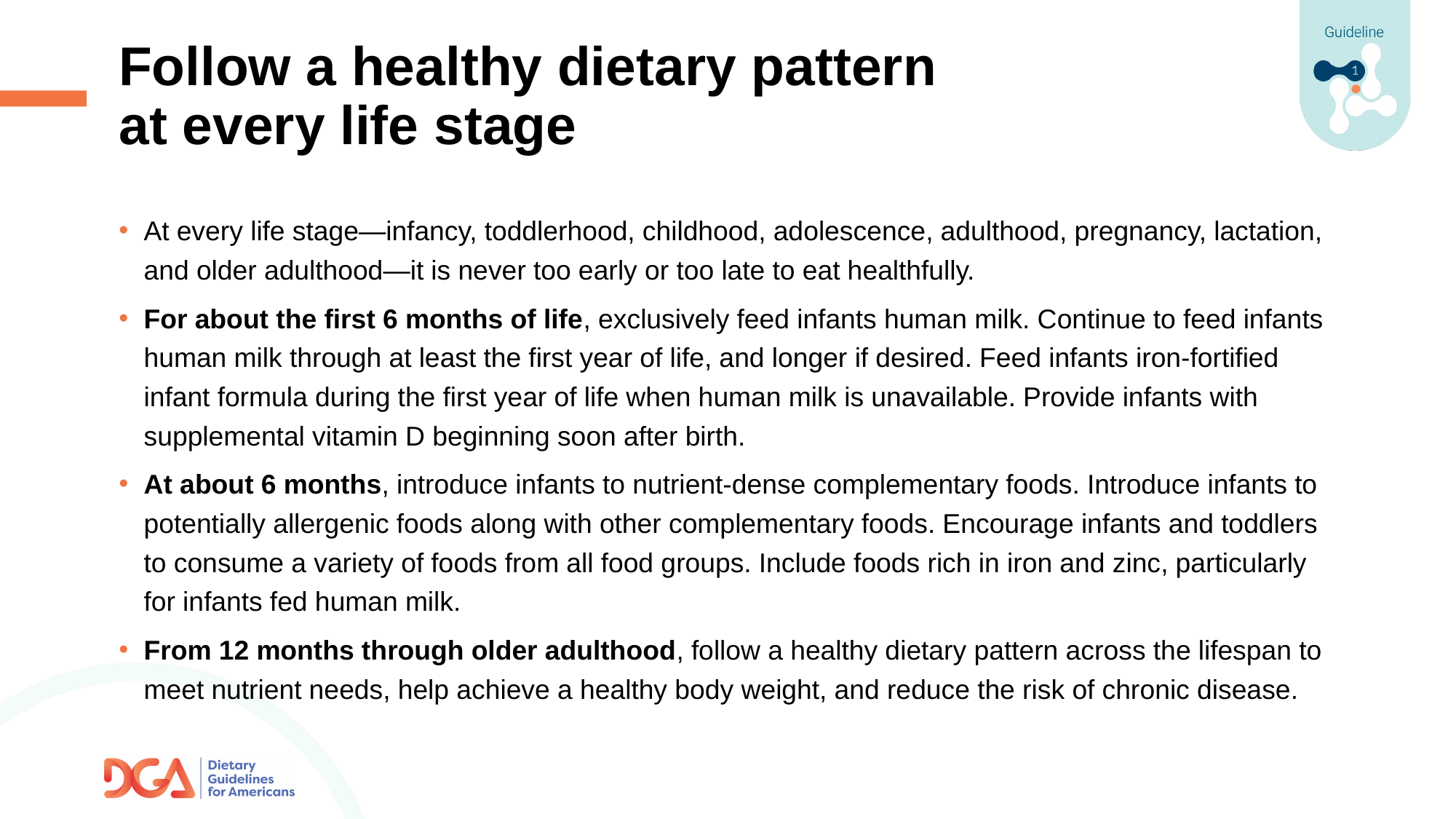

# Follow a healthy dietary pattern at every life stage
At every life stage—infancy, toddlerhood, childhood, adolescence, adulthood, pregnancy, lactation, and older adulthood—it is never too early or too late to eat healthfully.
For about the first 6 months of life, exclusively feed infants human milk. Continue to feed infants human milk through at least the first year of life, and longer if desired. Feed infants iron-fortified infant formula during the first year of life when human milk is unavailable. Provide infants with supplemental vitamin D beginning soon after birth.
At about 6 months, introduce infants to nutrient-dense complementary foods. Introduce infants to potentially allergenic foods along with other complementary foods. Encourage infants and toddlers to consume a variety of foods from all food groups. Include foods rich in iron and zinc, particularly for infants fed human milk.
From 12 months through older adulthood, follow a healthy dietary pattern across the lifespan to meet nutrient needs, help achieve a healthy body weight, and reduce the risk of chronic disease.